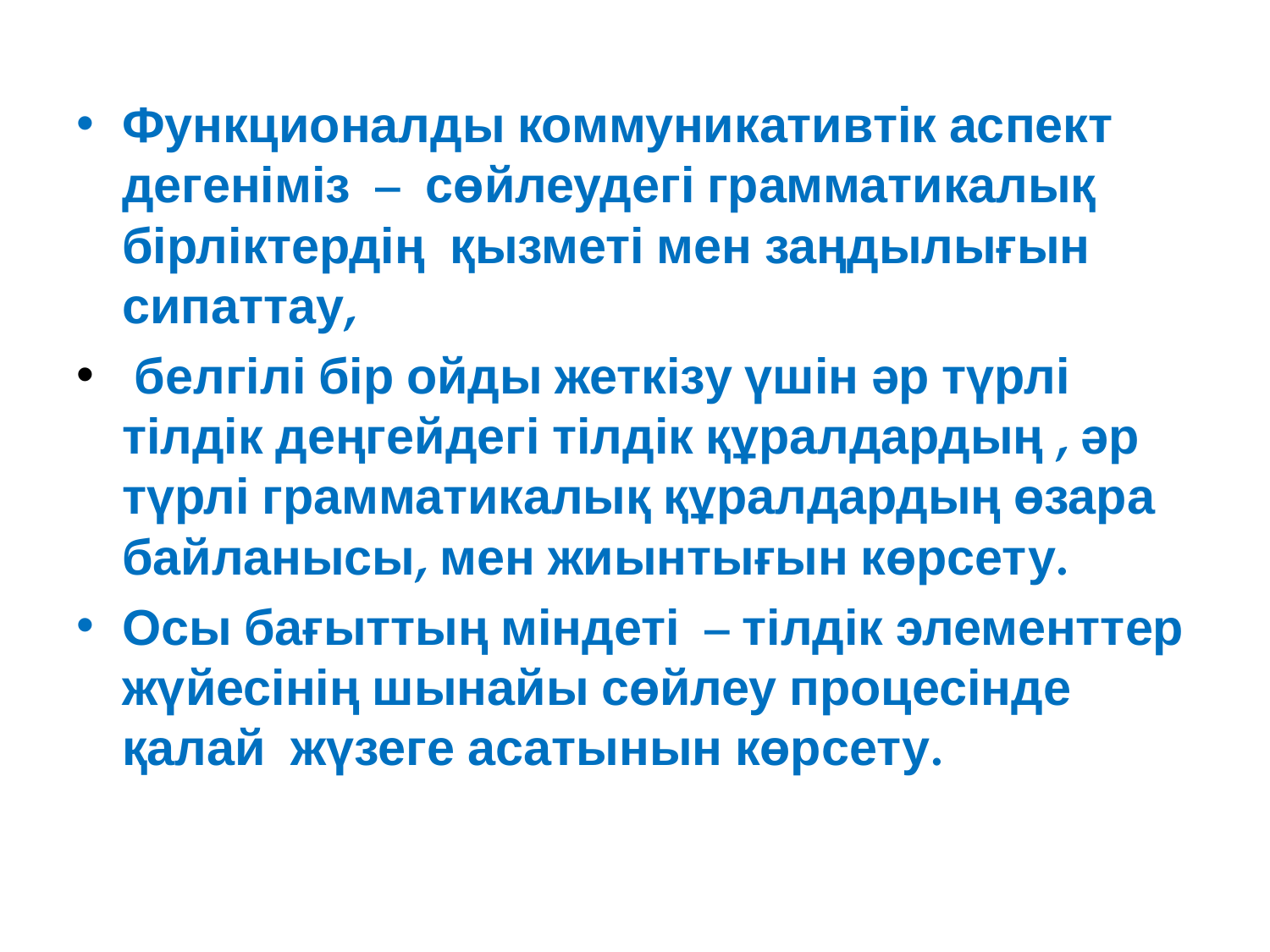

Функционалды коммуникативтік аспект дегеніміз  –  сөйлеудегі грамматикалық бірліктердің  қызметі мен заңдылығын сипаттау,
 белгілі бір ойды жеткізу үшін әр түрлі тілдік деңгейдегі тілдік құралдардың , әр түрлі грамматикалық құралдардың өзара байланысы, мен жиынтығын көрсету.
Осы бағыттың міндеті  – тілдік элементтер жүйесінің шынайы сөйлеу процесінде қалай  жүзеге асатынын көрсету.